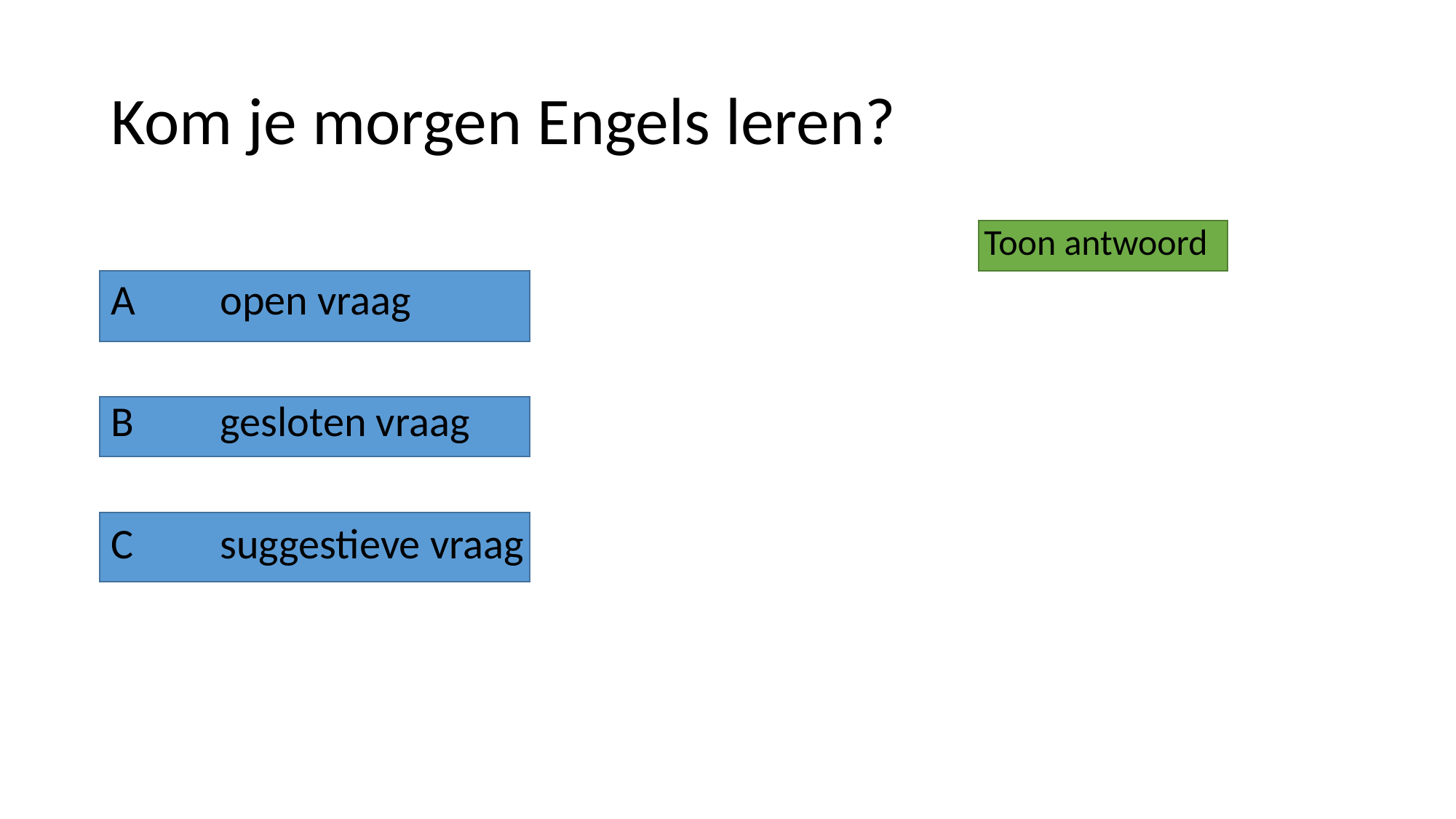

# Kom je morgen Engels leren?
								Toon antwoord
A	open vraag

B	gesloten vraag

C	suggestieve vraag